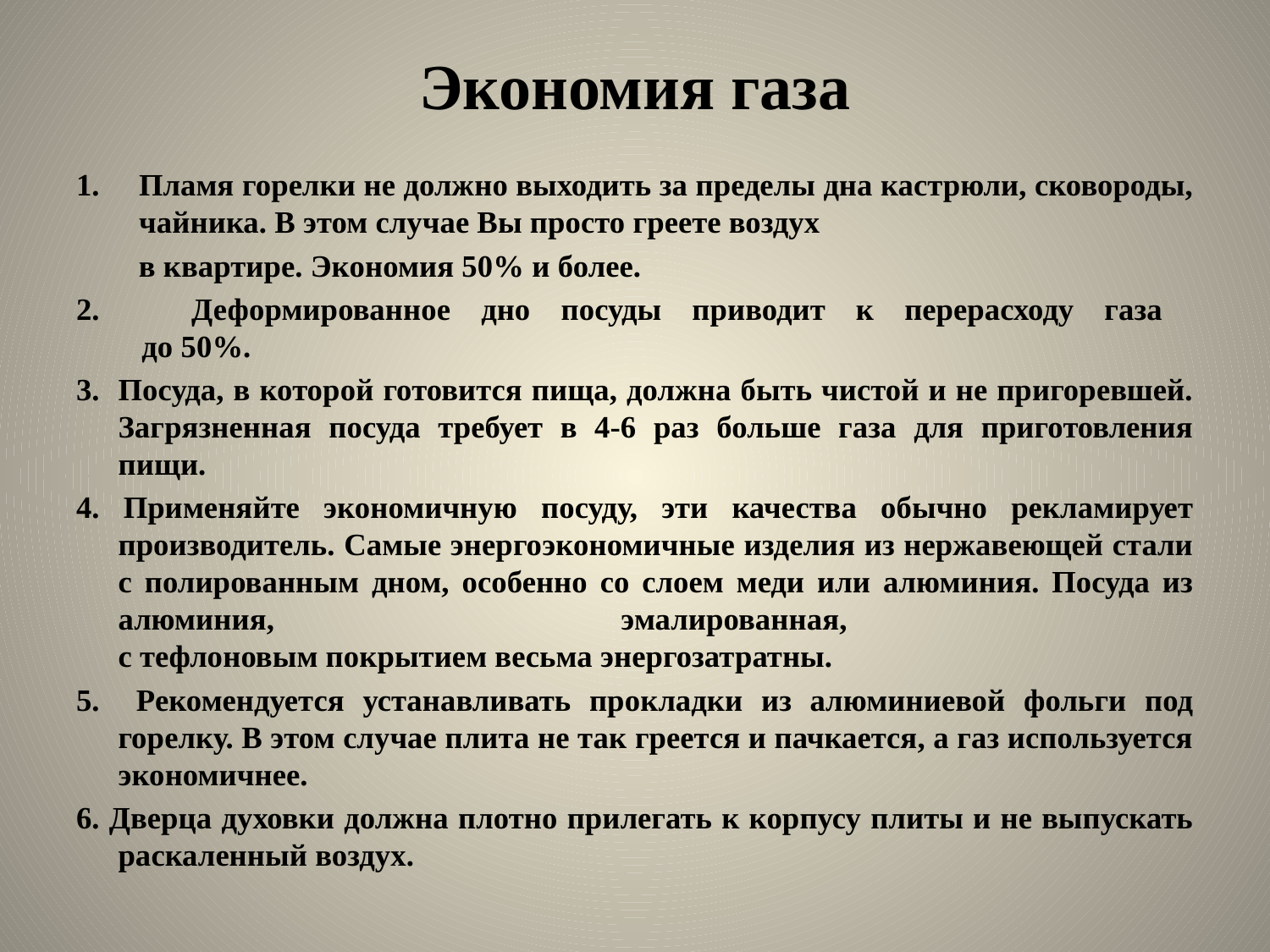

# Экономия газа
Пламя горелки не должно выходить за пределы дна кастрюли, сковороды, чайника. В этом случае Вы просто греете воздух
        в квартире. Экономия 50% и более.
2.   Деформированное дно посуды приводит к перерасходу газа
   до 50%.
3.  Посуда, в которой готовится пища, должна быть чистой и не пригоревшей. Загрязненная посуда требует в 4-6 раз больше газа для приготовления пищи.
4. Применяйте экономичную посуду, эти качества обычно рекламирует производитель. Самые энергоэкономичные изделия из нержавеющей стали с полированным дном, особенно со слоем меди или алюминия. Посуда из алюминия, эмалированная,
с тефлоновым покрытием весьма энергозатратны.
5.  Рекомендуется устанавливать прокладки из алюминиевой фольги под горелку. В этом случае плита не так греется и пачкается, а газ используется экономичнее.
6. Дверца духовки должна плотно прилегать к корпусу плиты и не выпускать раскаленный воздух.